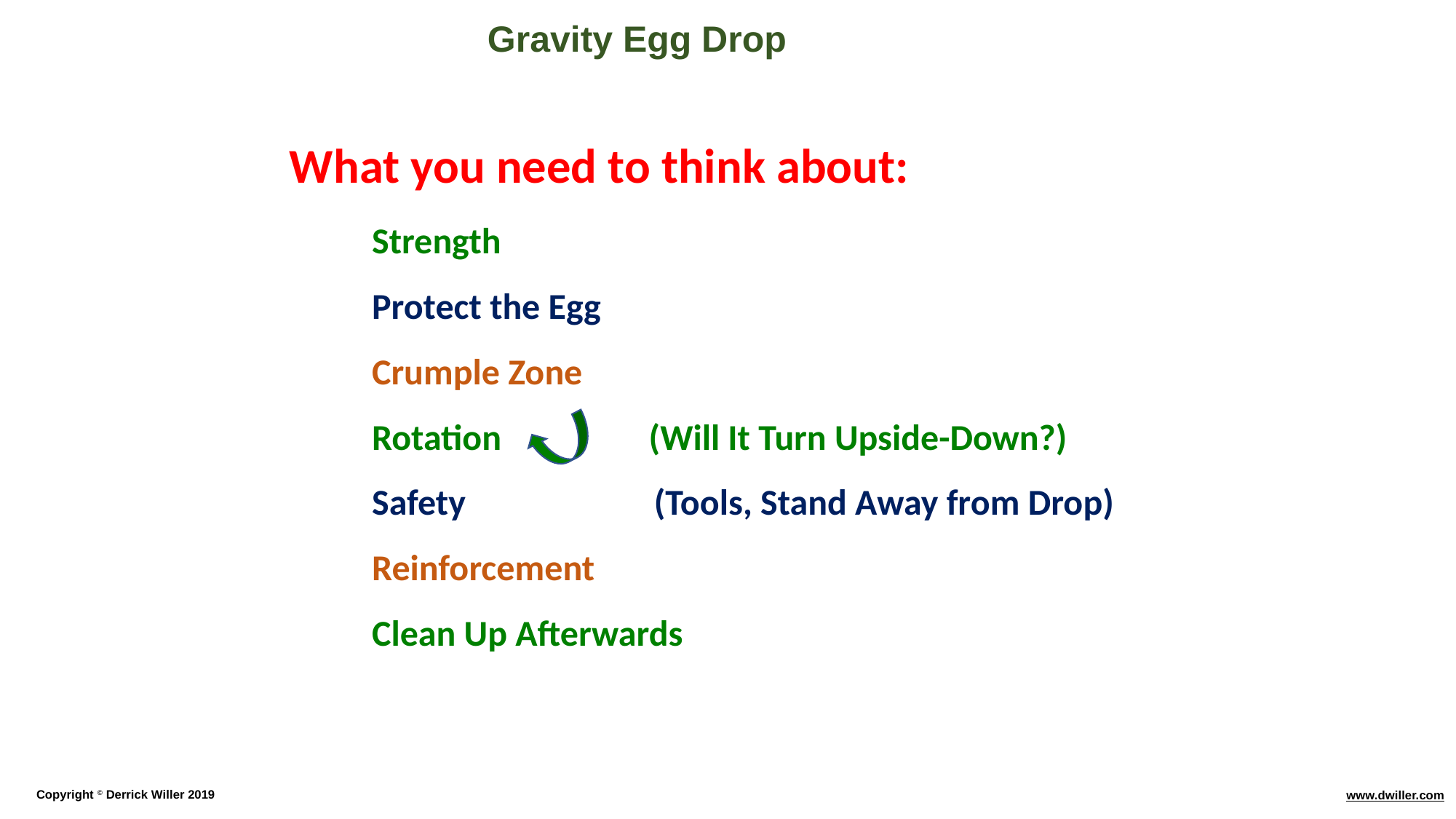

What you need to think about:
Strength

Protect the Egg

Crumple Zone

Rotation                  (Will It Turn Upside-Down?)

Safety                       (Tools, Stand Away from Drop)

Reinforcement

Clean Up Afterwards